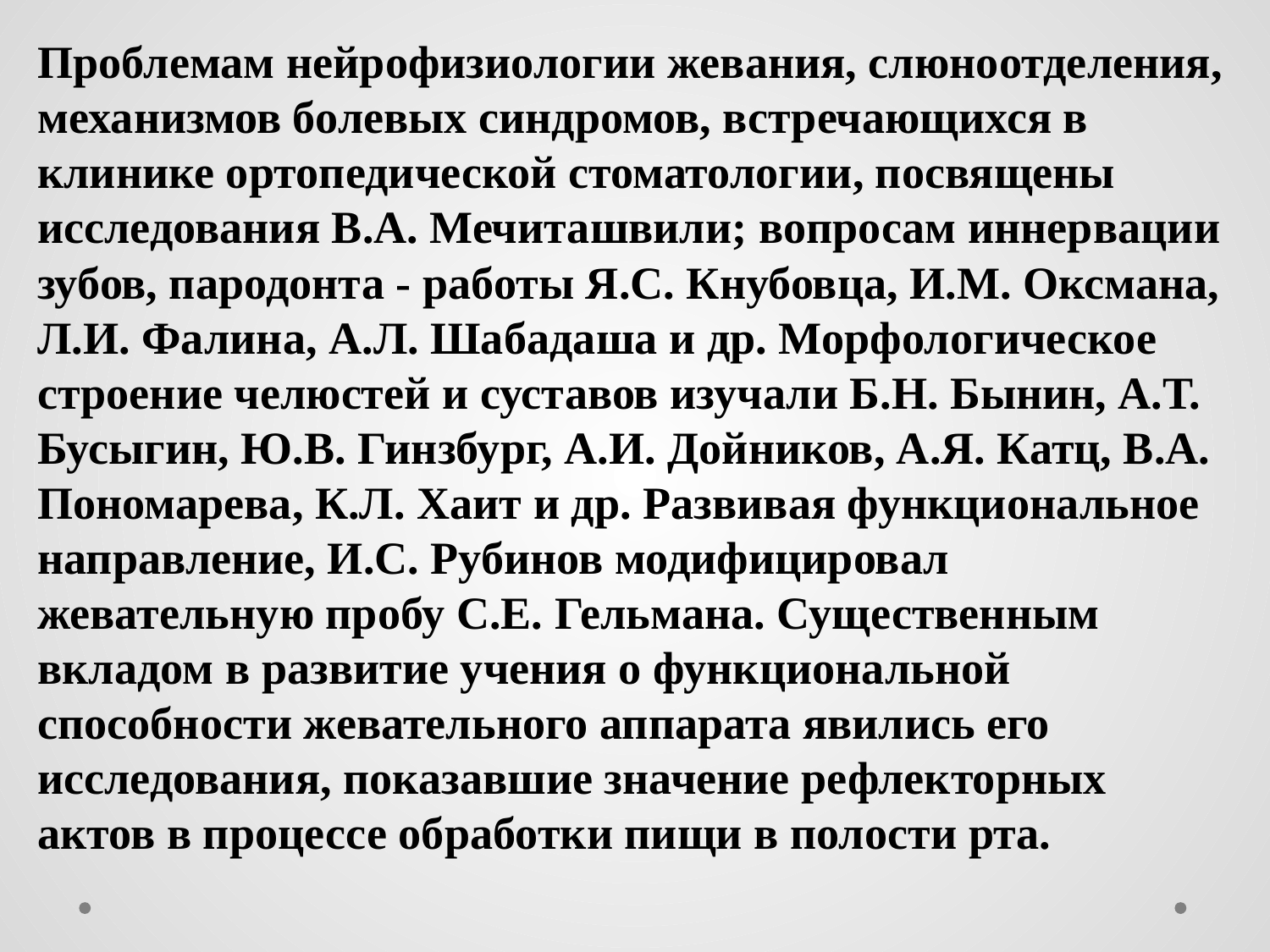

Проблемам нейрофизиологии жевания, слюноотделения, механизмов болевых синдромов, встречающихся в клинике ортопедической стоматологии, посвящены исследования В.А. Мечиташвили; вопросам иннервации зубов, пародонта - работы Я.С. Кнубовца, И.М. Оксмана, Л.И. Фалина, А.Л. Шабадаша и др. Морфологическое строение челюстей и суставов изучали Б.Н. Бынин, А.Т. Бусыгин, Ю.В. Гинзбург, А.И. Дойников, А.Я. Катц, В.А. Пономарева, К.Л. Хаит и др. Развивая функциональное направление, И.С. Рубинов модифицировал жевательную пробу С.Е. Гельмана. Существенным вкладом в развитие учения о функциональной способности жевательного аппарата явились его исследования, показавшие значение рефлекторных актов в процессе обработки пищи в полости рта.